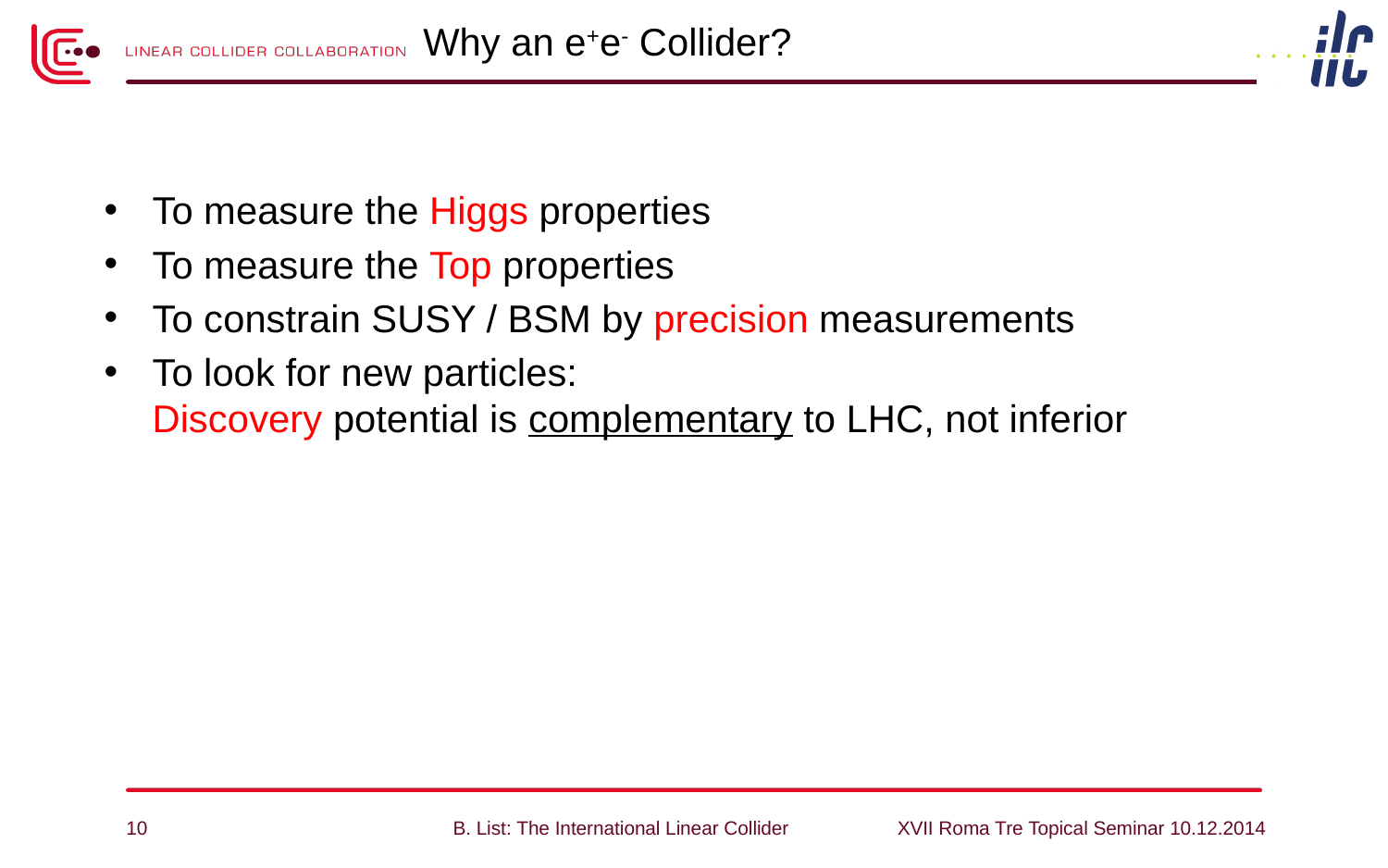

# Why an e+e- Collider?
To measure the Higgs properties
To measure the Top properties
To constrain SUSY / BSM by precision measurements
To look for new particles:
Discovery potential is complementary to LHC, not inferior
10